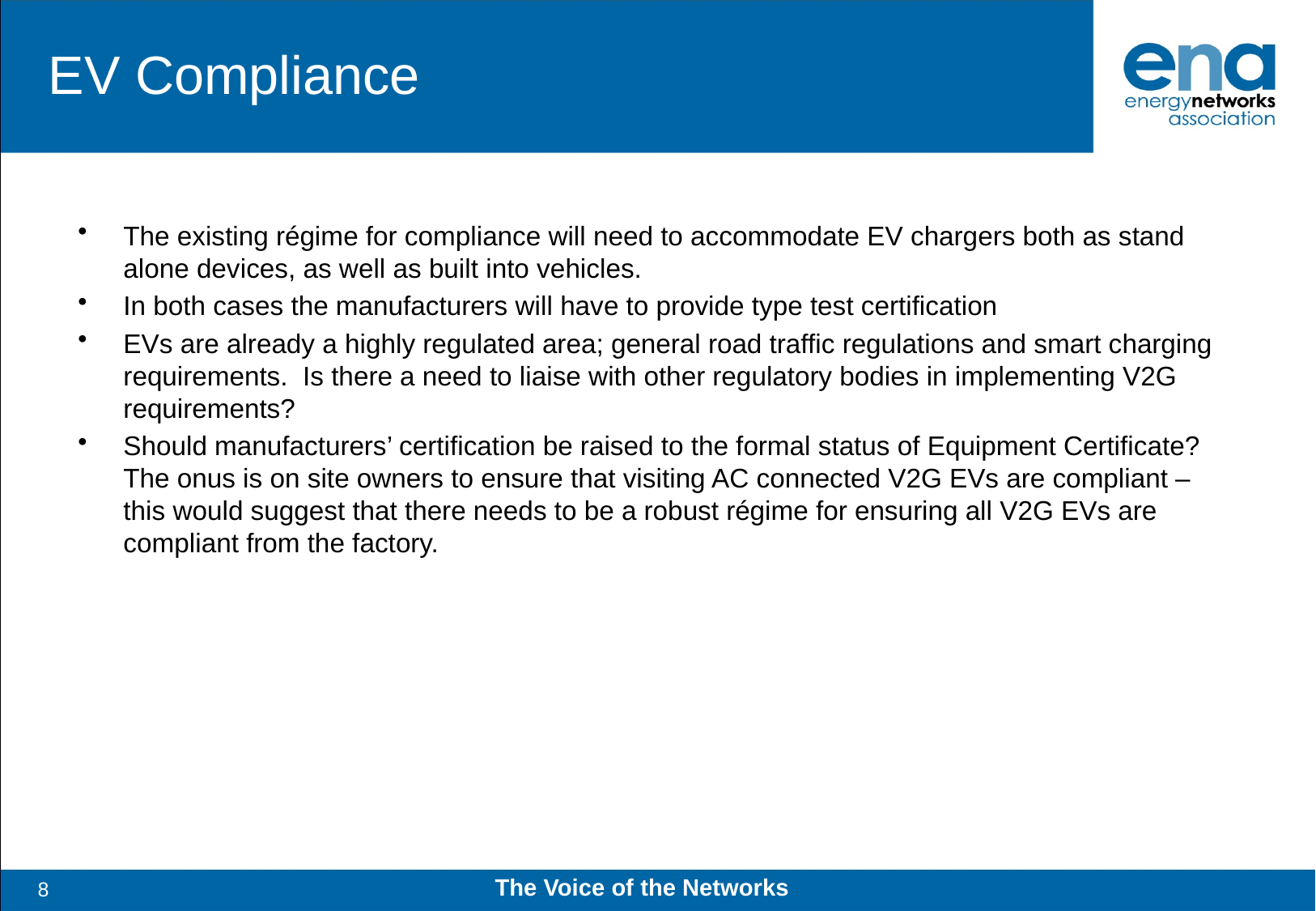

# EV Compliance
The existing régime for compliance will need to accommodate EV chargers both as stand alone devices, as well as built into vehicles.
In both cases the manufacturers will have to provide type test certification
EVs are already a highly regulated area; general road traffic regulations and smart charging requirements.  Is there a need to liaise with other regulatory bodies in implementing V2G requirements?
Should manufacturers’ certification be raised to the formal status of Equipment Certificate? The onus is on site owners to ensure that visiting AC connected V2G EVs are compliant – this would suggest that there needs to be a robust régime for ensuring all V2G EVs are compliant from the factory.